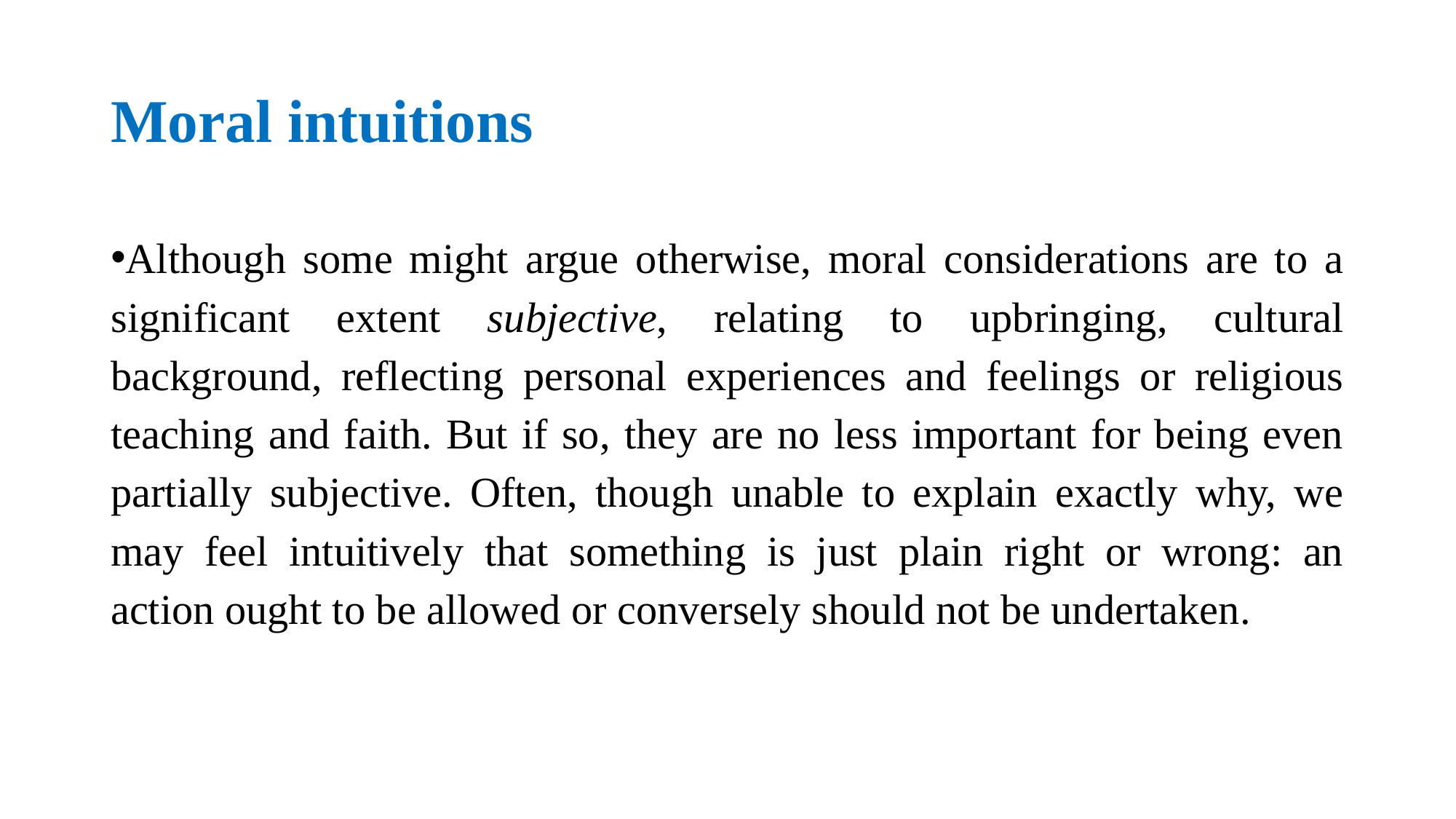

# Moral intuitions
Although some might argue otherwise, moral considerations are to a significant extent subjective, relating to upbringing, cultural background, reflecting personal experiences and feelings or religious teaching and faith. But if so, they are no less important for being even partially subjective. Often, though unable to explain exactly why, we may feel intuitively that something is just plain right or wrong: an action ought to be allowed or conversely should not be undertaken.